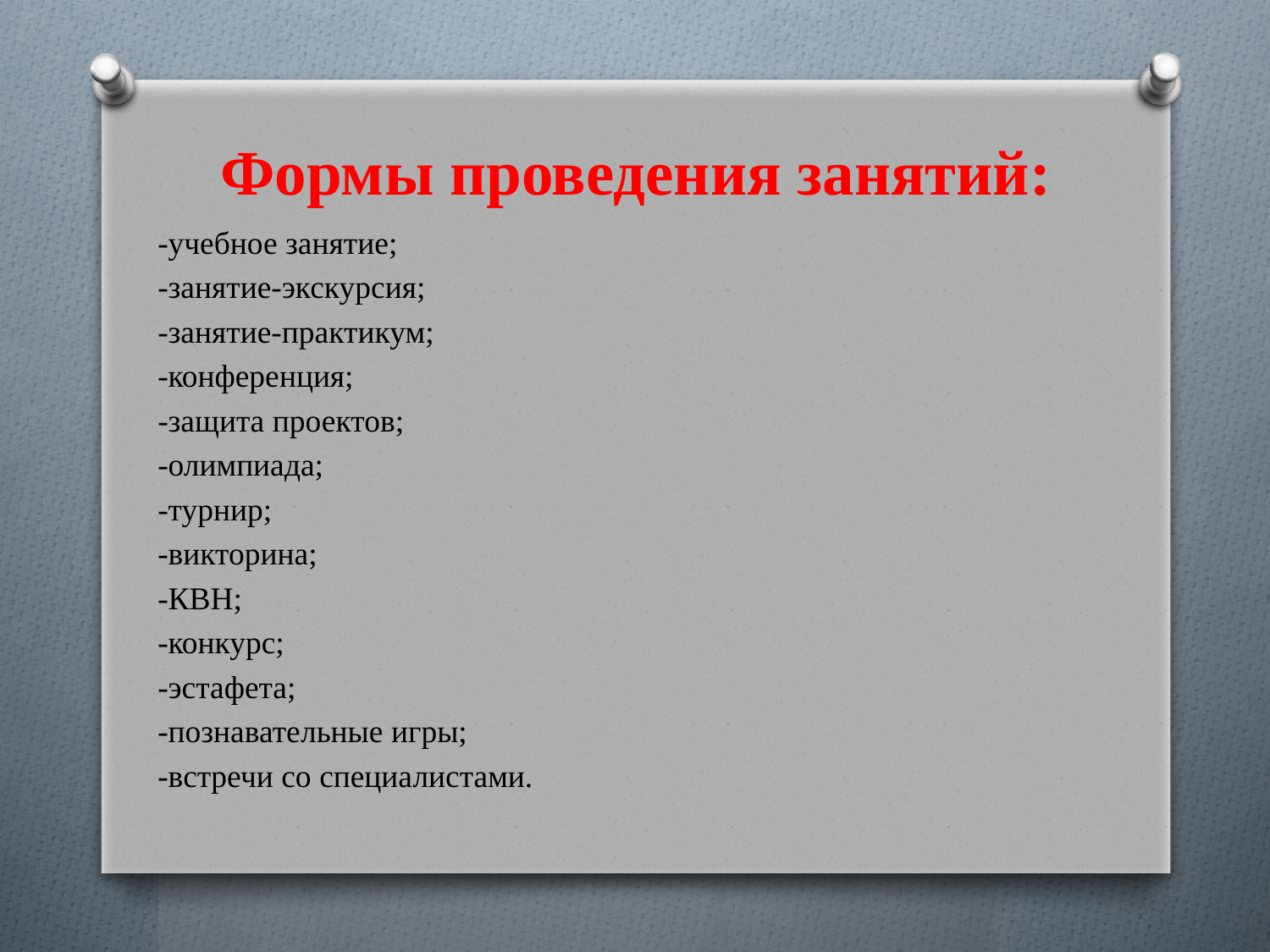

# Формы проведения занятий:
-учебное занятие;
-занятие-экскурсия;
-занятие-практикум;
-конференция;
-защита проектов;
-олимпиада;
-турнир;
-викторина;
-КВН;
-конкурс;
-эстафета;
-познавательные игры;
-встречи со специалистами.